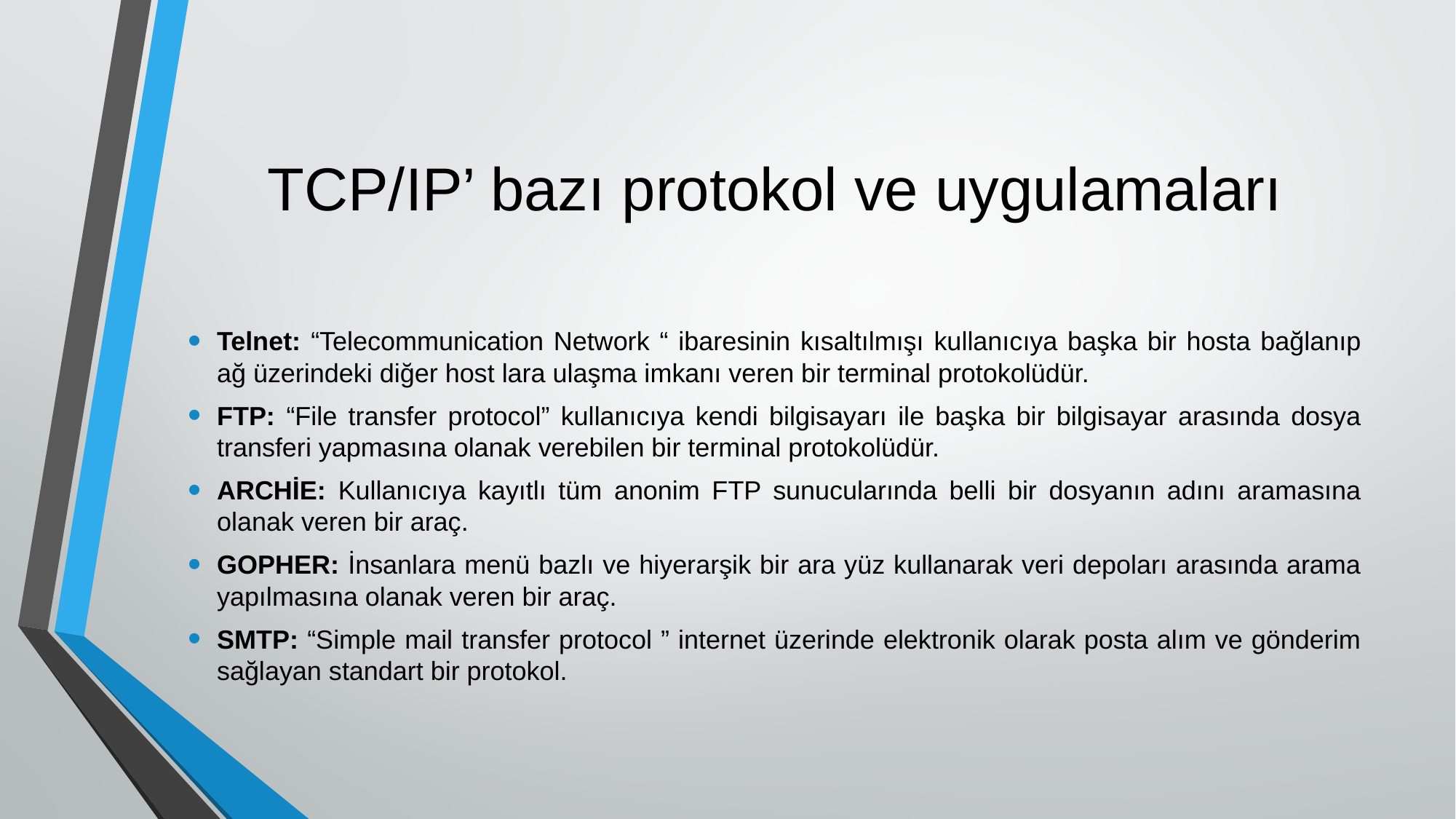

# TCP/IP’ bazı protokol ve uygulamaları
Telnet: “Telecommunication Network “ ibaresinin kısaltılmışı kullanıcıya başka bir hosta bağlanıp ağ üzerindeki diğer host lara ulaşma imkanı veren bir terminal protokolüdür.
FTP: “File transfer protocol” kullanıcıya kendi bilgisayarı ile başka bir bilgisayar arasında dosya transferi yapmasına olanak verebilen bir terminal protokolüdür.
ARCHİE: Kullanıcıya kayıtlı tüm anonim FTP sunucularında belli bir dosyanın adını aramasına olanak veren bir araç.
GOPHER: İnsanlara menü bazlı ve hiyerarşik bir ara yüz kullanarak veri depoları arasında arama yapılmasına olanak veren bir araç.
SMTP: “Simple mail transfer protocol ” internet üzerinde elektronik olarak posta alım ve gönderim sağlayan standart bir protokol.